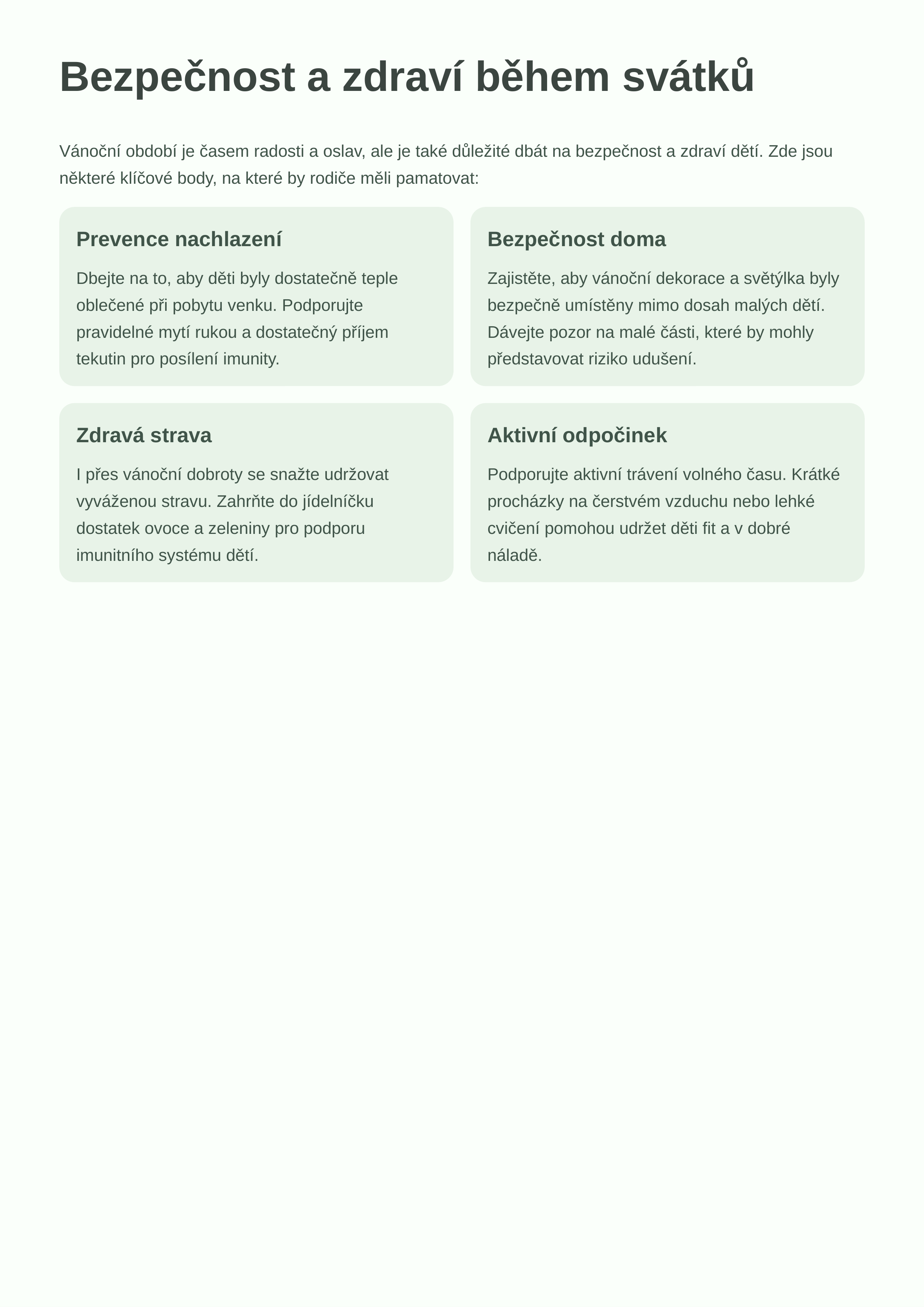

Bezpečnost a zdraví během svátků
Vánoční období je časem radosti a oslav, ale je také důležité dbát na bezpečnost a zdraví dětí. Zde jsou některé klíčové body, na které by rodiče měli pamatovat:

Prevence nachlazení
Bezpečnost doma
Dbejte na to, aby děti byly dostatečně teple oblečené při pobytu venku. Podporujte pravidelné mytí rukou a dostatečný příjem tekutin pro posílení imunity.
Zajistěte, aby vánoční dekorace a světýlka byly bezpečně umístěny mimo dosah malých dětí. Dávejte pozor na malé části, které by mohly představovat riziko udušení.

Zdravá strava
Aktivní odpočinek
I přes vánoční dobroty se snažte udržovat vyváženou stravu. Zahrňte do jídelníčku dostatek ovoce a zeleniny pro podporu imunitního systému dětí.
Podporujte aktivní trávení volného času. Krátké procházky na čerstvém vzduchu nebo lehké cvičení pomohou udržet děti fit a v dobré náladě.